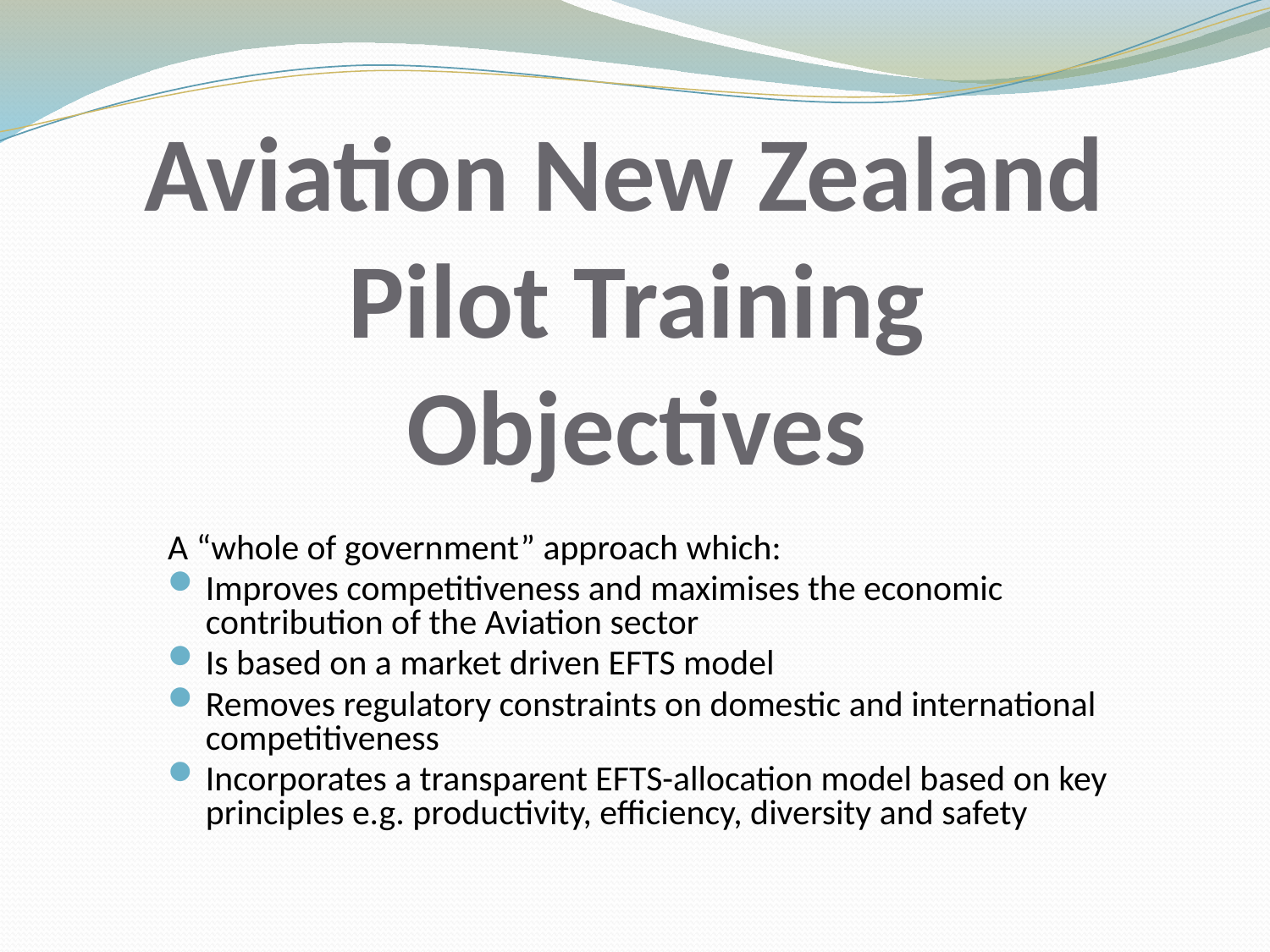

# Aviation New Zealand Pilot Training Objectives
A “whole of government” approach which:
Improves competitiveness and maximises the economic contribution of the Aviation sector
Is based on a market driven EFTS model
Removes regulatory constraints on domestic and international competitiveness
Incorporates a transparent EFTS-allocation model based on key principles e.g. productivity, efficiency, diversity and safety